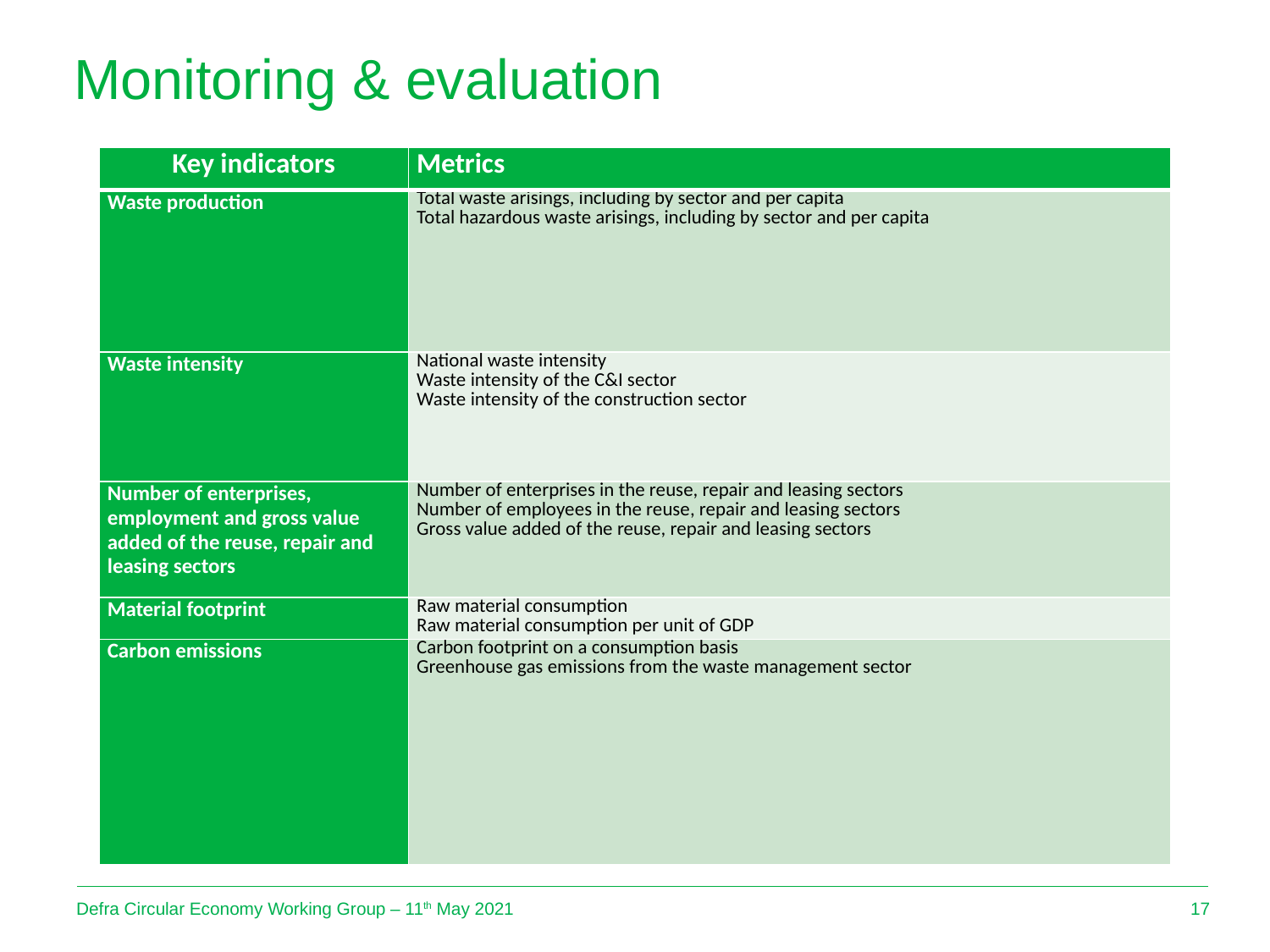

# Monitoring & evaluation
| Key indicators | Metrics |
| --- | --- |
| Waste production | Total waste arisings, including by sector and per capita Total hazardous waste arisings, including by sector and per capita |
| Waste intensity | National waste intensity Waste intensity of the C&I sector Waste intensity of the construction sector |
| Number of enterprises, employment and gross value added of the reuse, repair and leasing sectors | Number of enterprises in the reuse, repair and leasing sectors Number of employees in the reuse, repair and leasing sectors Gross value added of the reuse, repair and leasing sectors |
| Material footprint | Raw material consumption Raw material consumption per unit of GDP |
| Carbon emissions | Carbon footprint on a consumption basis Greenhouse gas emissions from the waste management sector |
Defra Circular Economy Working Group – 11th May 2021
17